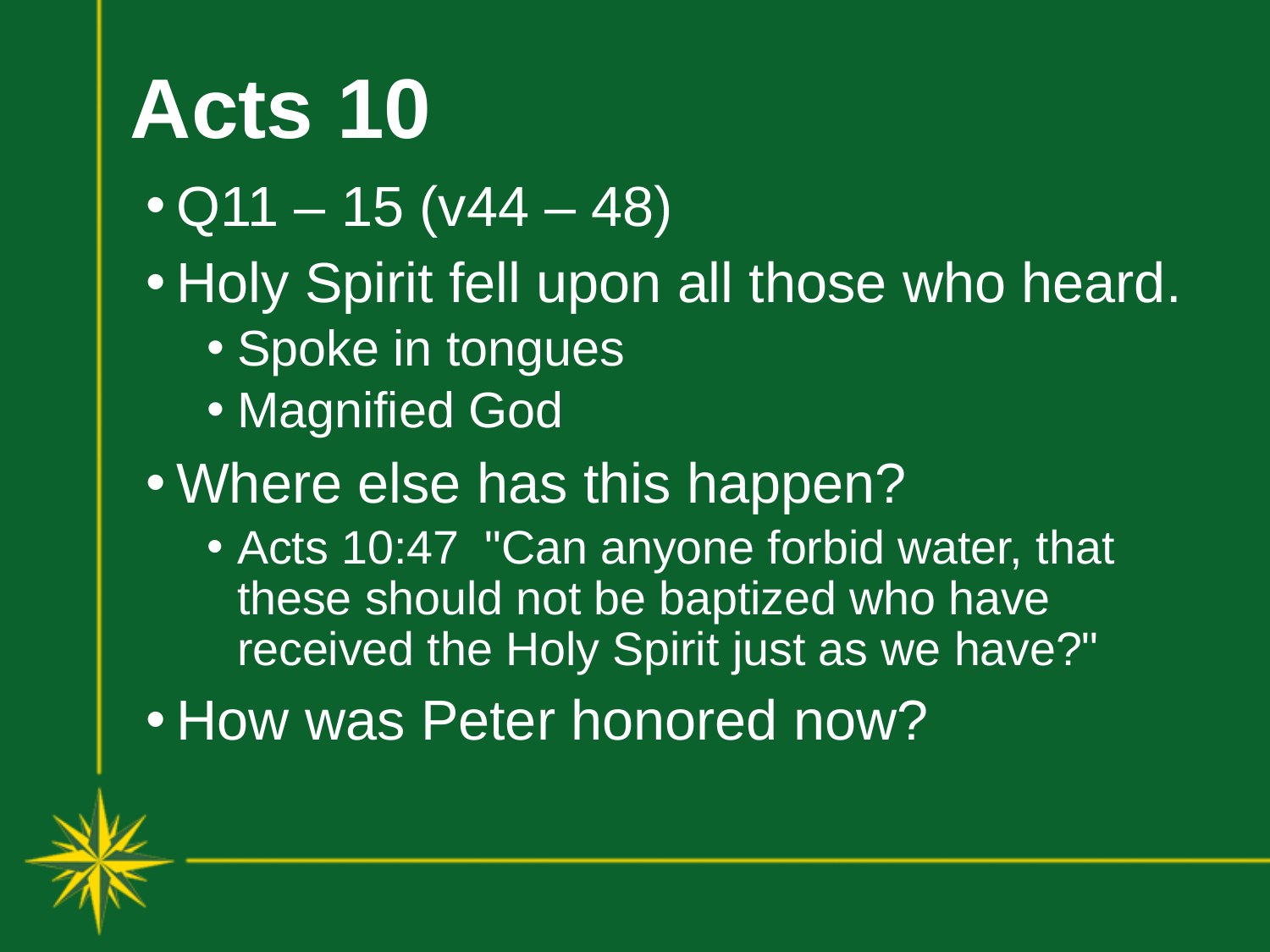

# Acts 10
Q11 – 15 (v44 – 48)
Holy Spirit fell upon all those who heard.
Spoke in tongues
Magnified God
Where else has this happen?
Acts 10:47  "Can anyone forbid water, that these should not be baptized who have received the Holy Spirit just as we have?"
How was Peter honored now?